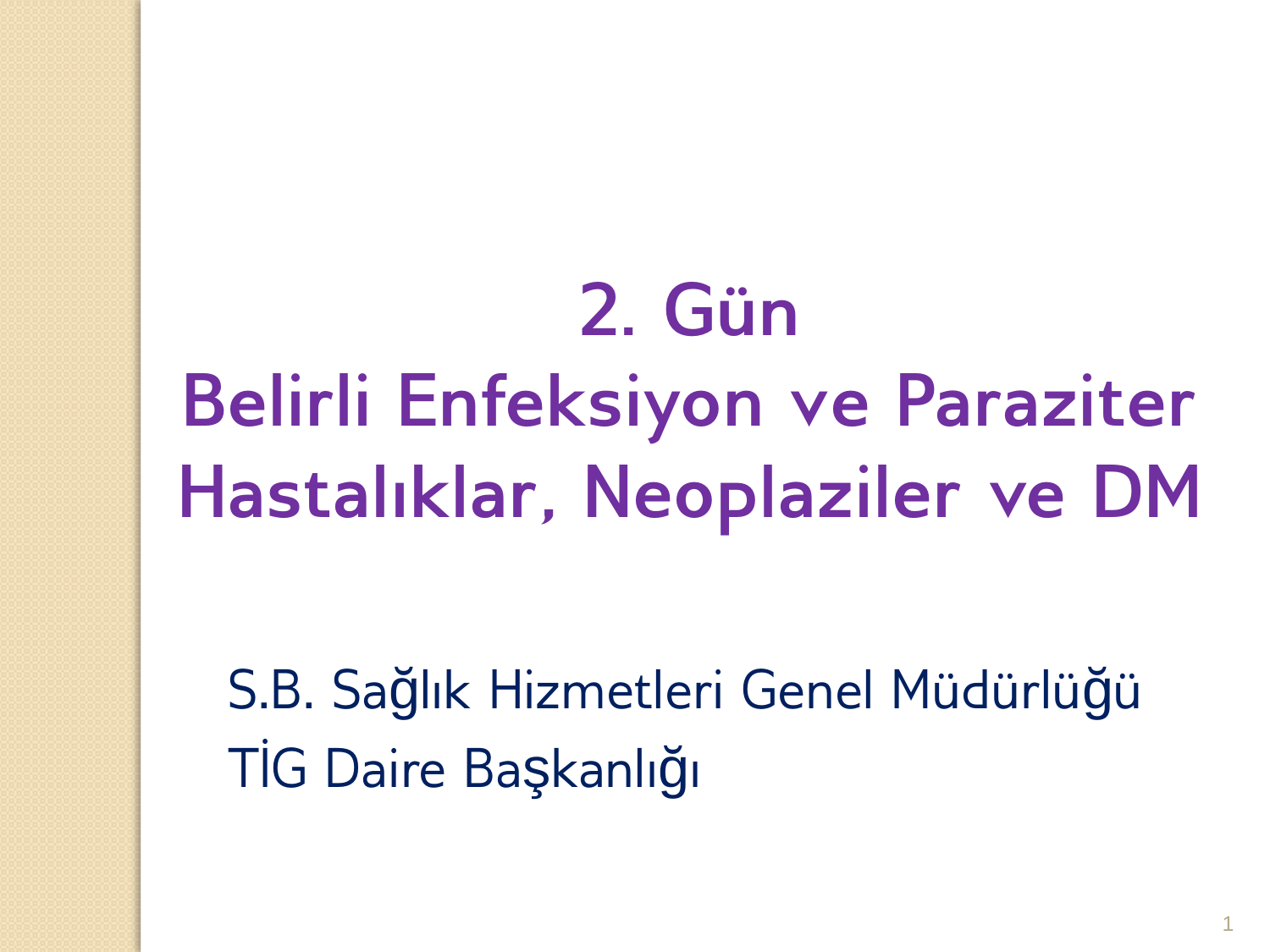

2. Gün
Belirli Enfeksiyon ve Paraziter Hastalıklar, Neoplaziler ve DM
	S.B. Sağlık Hizmetleri Genel Müdürlüğü
	TİG Daire Başkanlığı

1